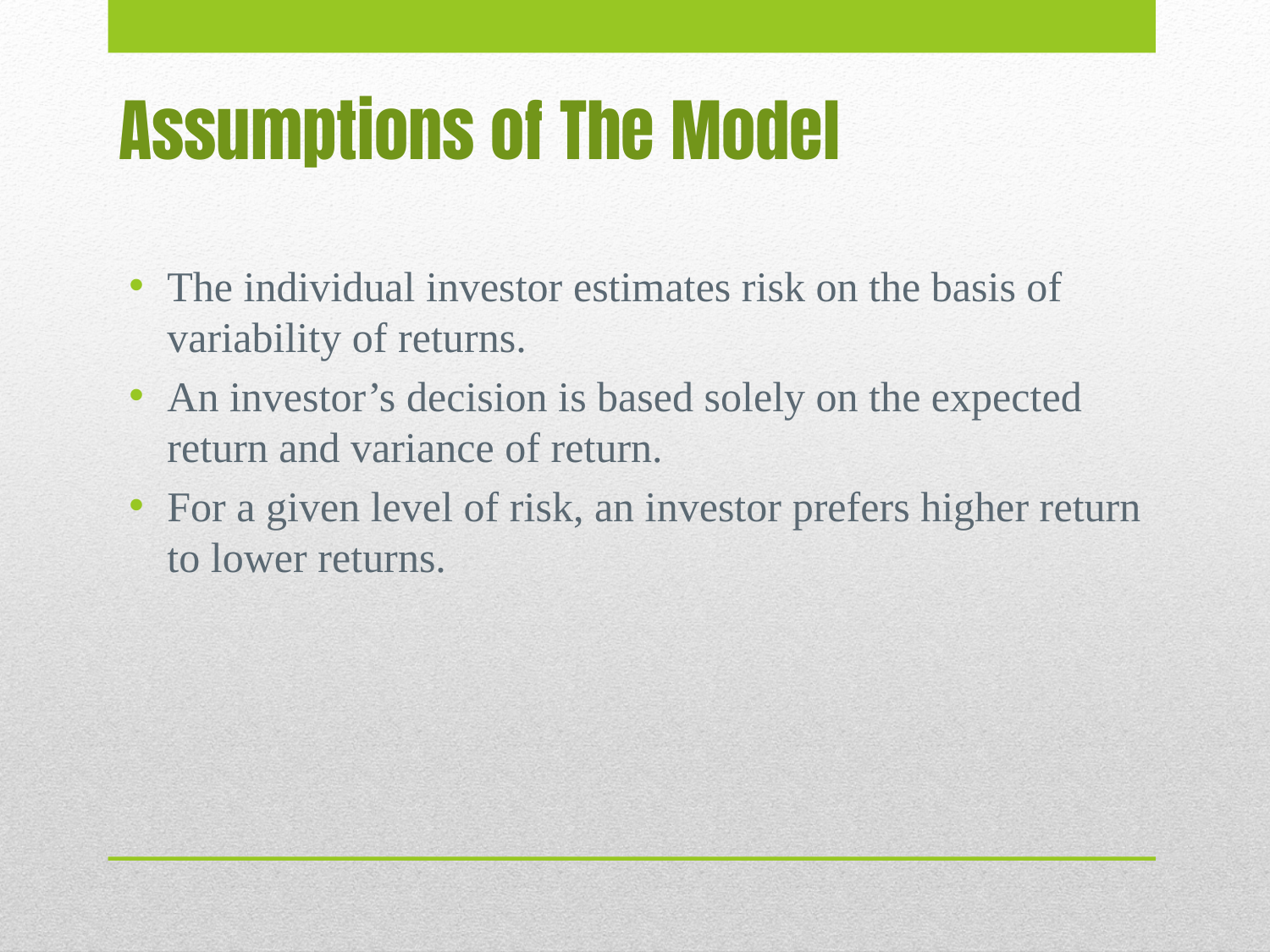

# Assumptions of The Model
The individual investor estimates risk on the basis of variability of returns.
An investor’s decision is based solely on the expected return and variance of return.
For a given level of risk, an investor prefers higher return to lower returns.